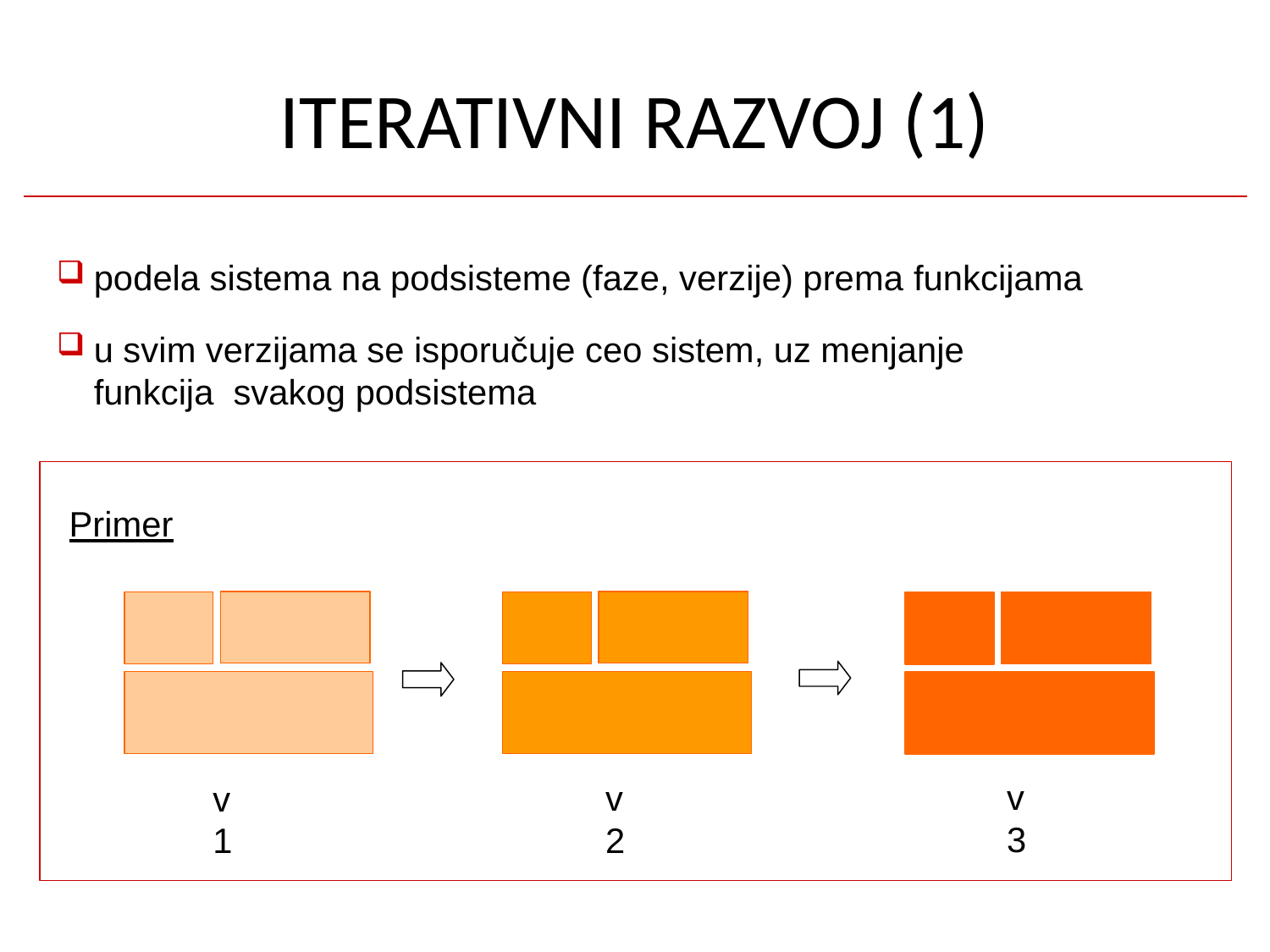

# ITERATIVNI RAZVOJ (1)

podela sistema na podsisteme (faze, verzije) prema funkcijama
u svim verzijama se isporučuje ceo sistem, uz menjanje funkcija  svakog podsistema

Primer

v3
v2
v1